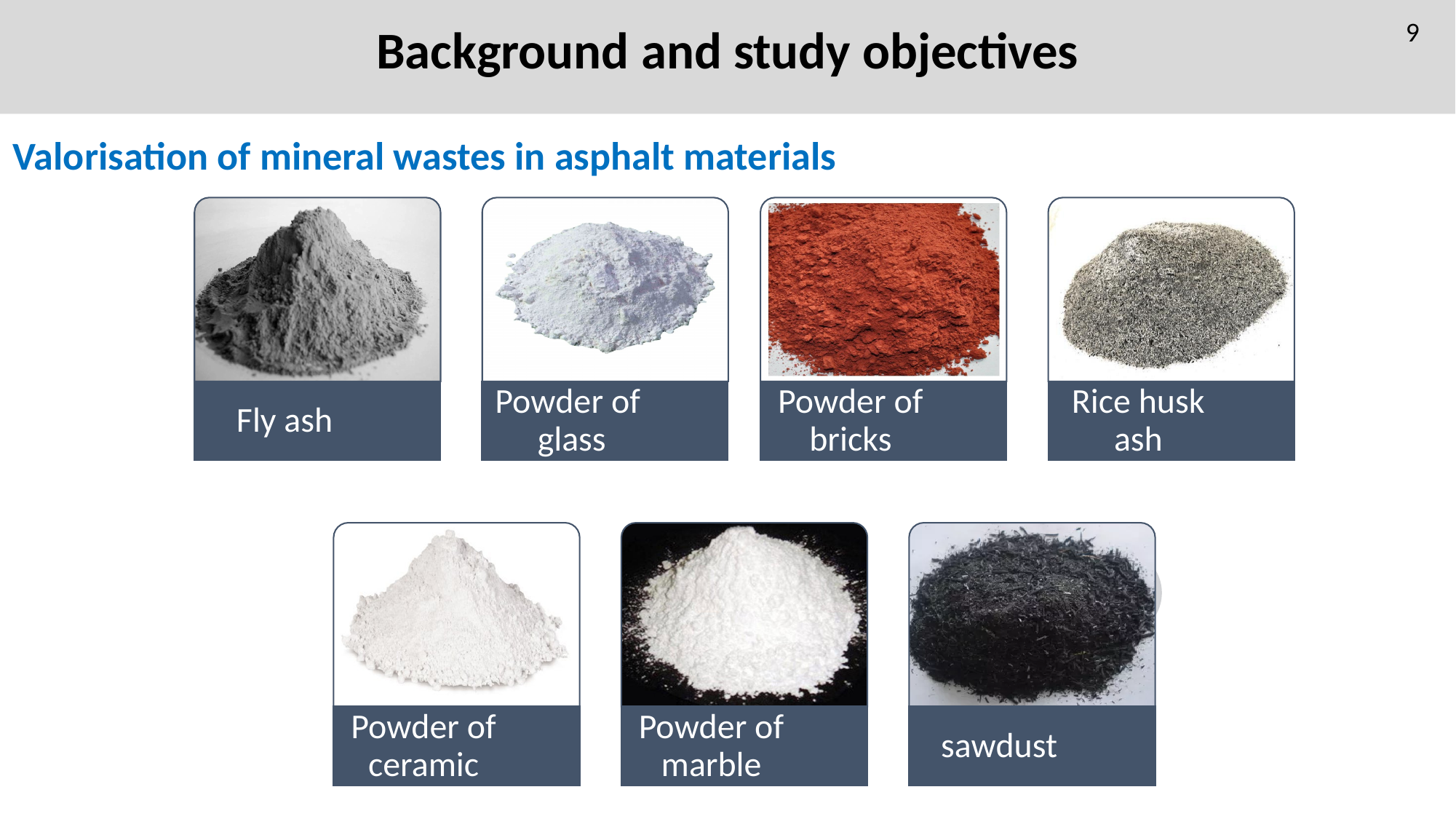

9
Background and study objectives
Valorisation of mineral wastes in asphalt materials
Fly ash
Powder of  glass
Powder of bricks
Rice husk ash
Powder of ceramic
Powder of marble
sawdust